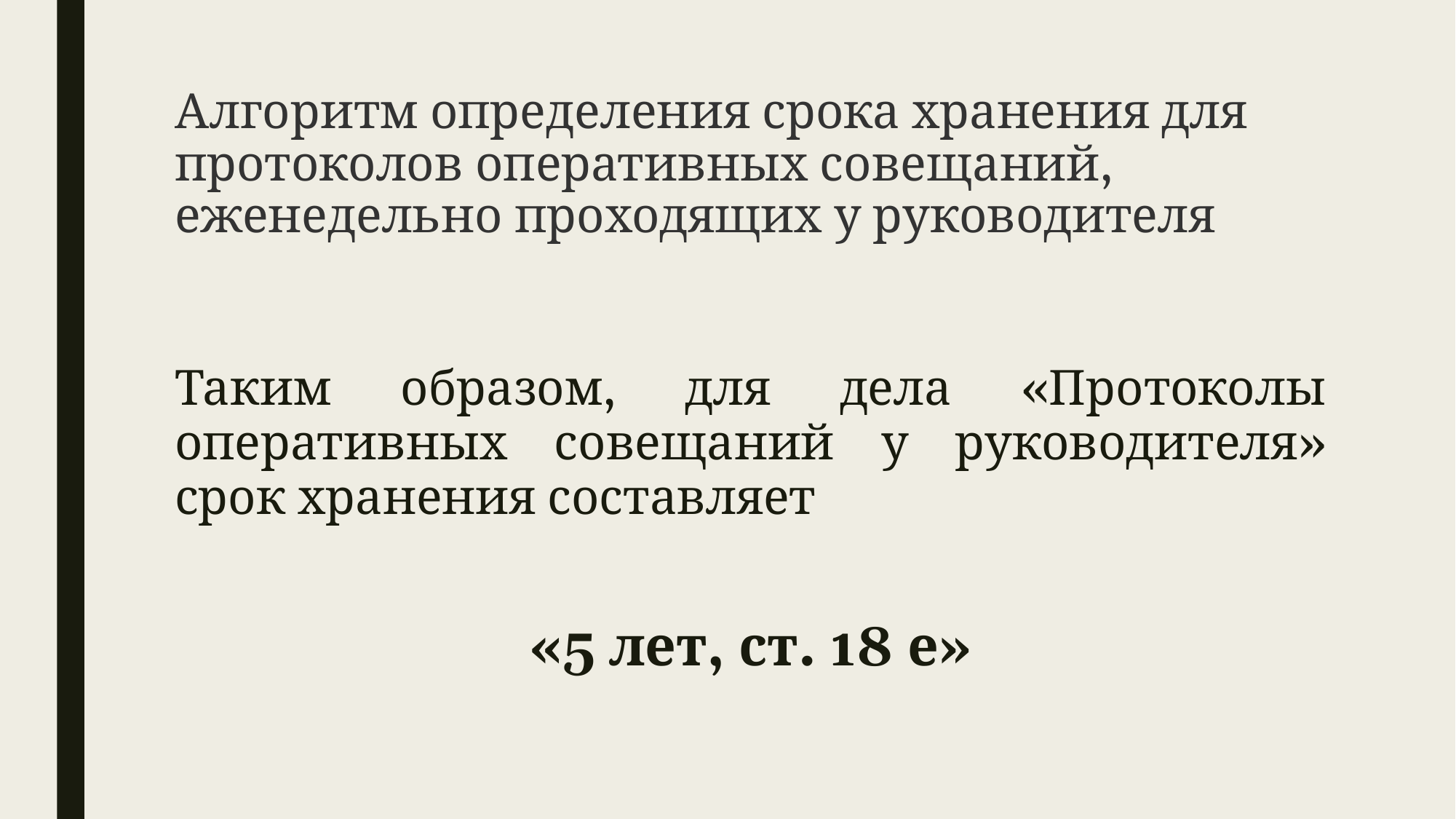

# Алгоритм определения срока хранения для протоколов оперативных совещаний, еженедельно проходящих у руководителя
Таким образом, для дела «Протоколы оперативных совещаний у руководителя» срок хранения составляет

«5 лет, ст. 18 е»